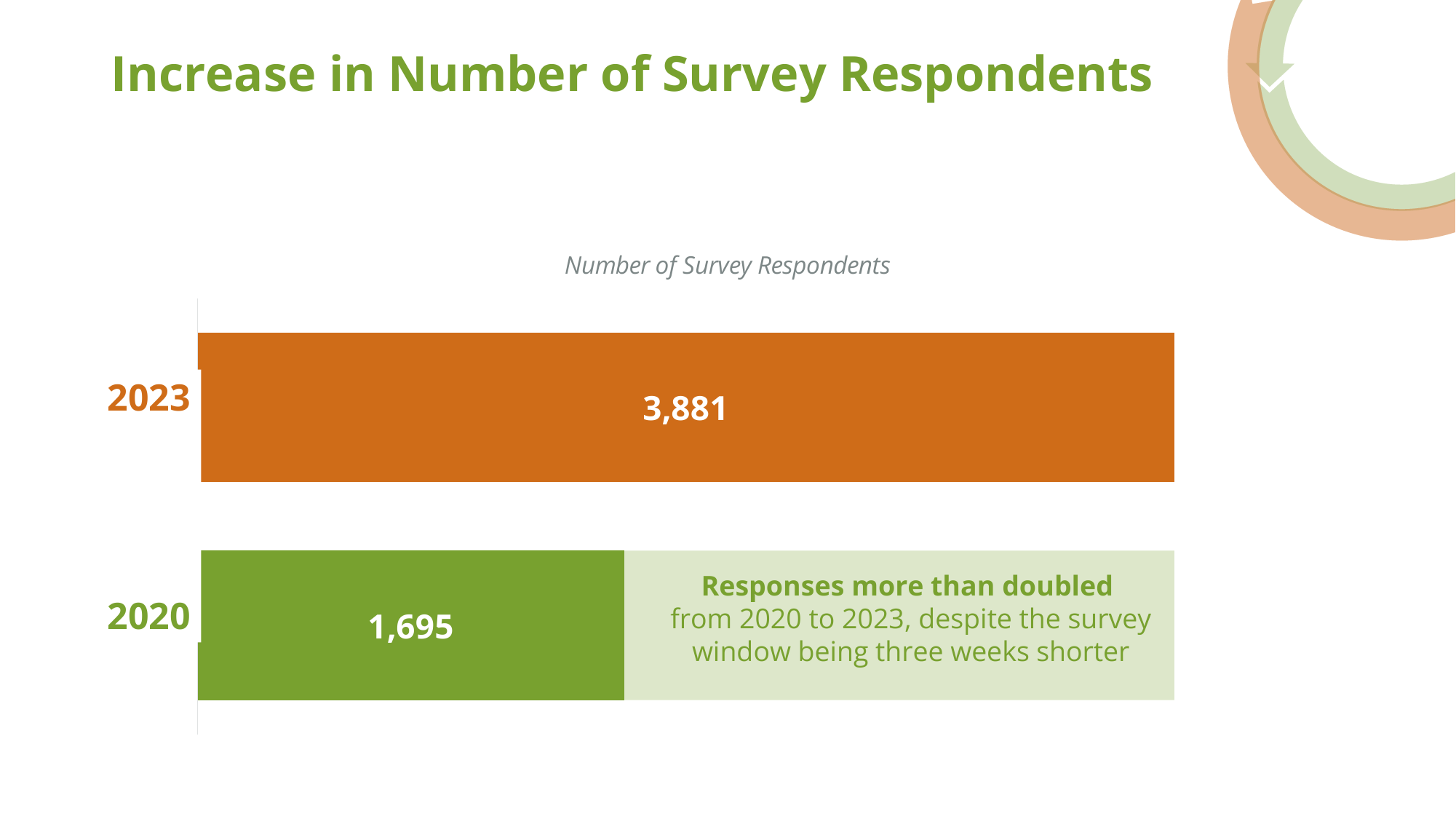

# Increase in Number of Survey Respondents

### Chart: Number of Survey Respondents

| Category | Number of Survey Respondents | Column1 |
|---|---|---|
| 2020 | 1695.0 | 2186.0 |
| 2023 | 3881.0 | 0.0 |
2023

2020
Responses more than doubled
from 2020 to 2023, despite the survey window being three weeks shorter